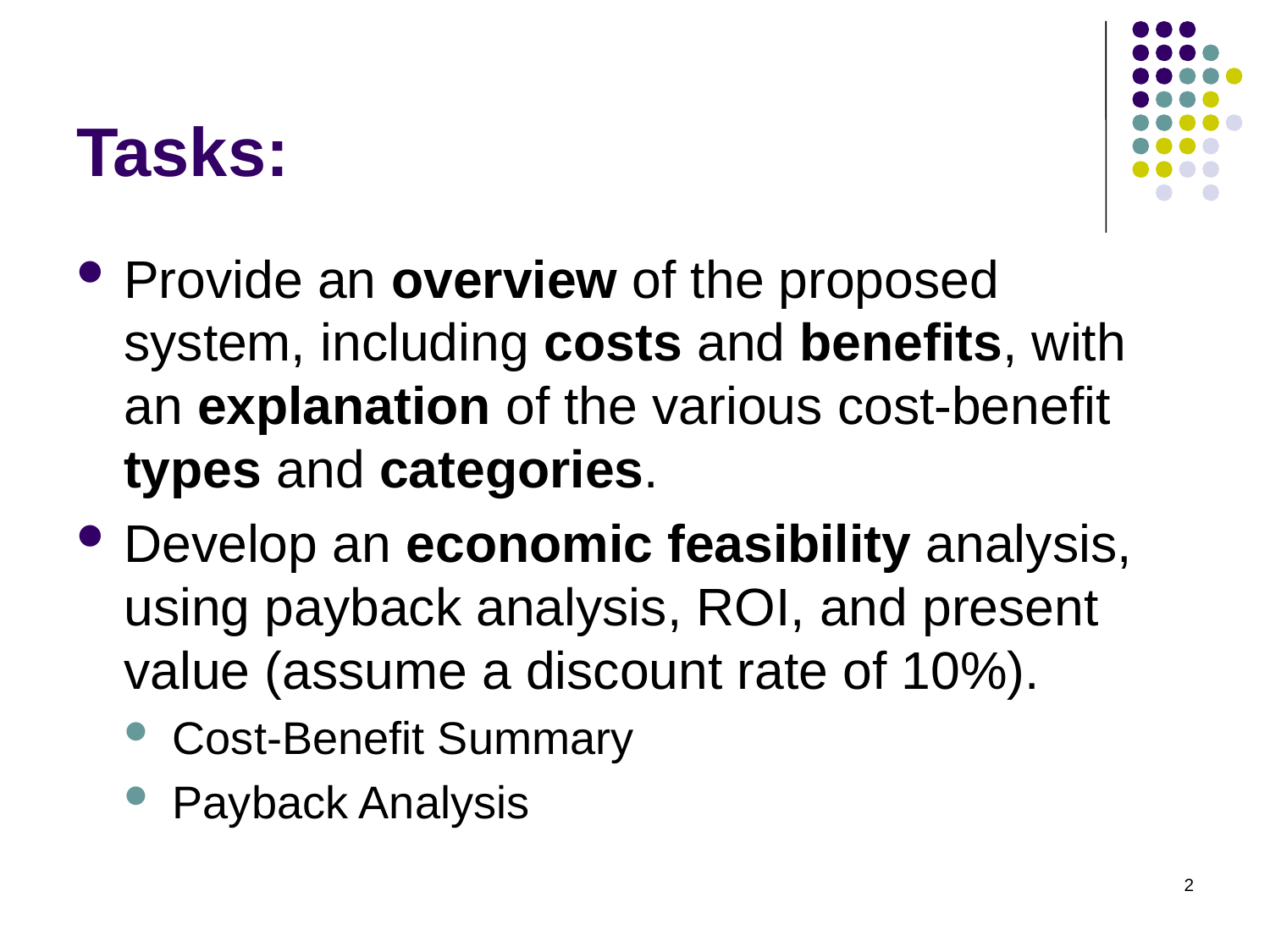

# Tasks:
Provide an overview of the proposed system, including costs and benefits, with an explanation of the various cost-benefit types and categories.
Develop an economic feasibility analysis, using payback analysis, ROI, and present value (assume a discount rate of 10%).
Cost-Benefit Summary
Payback Analysis
2